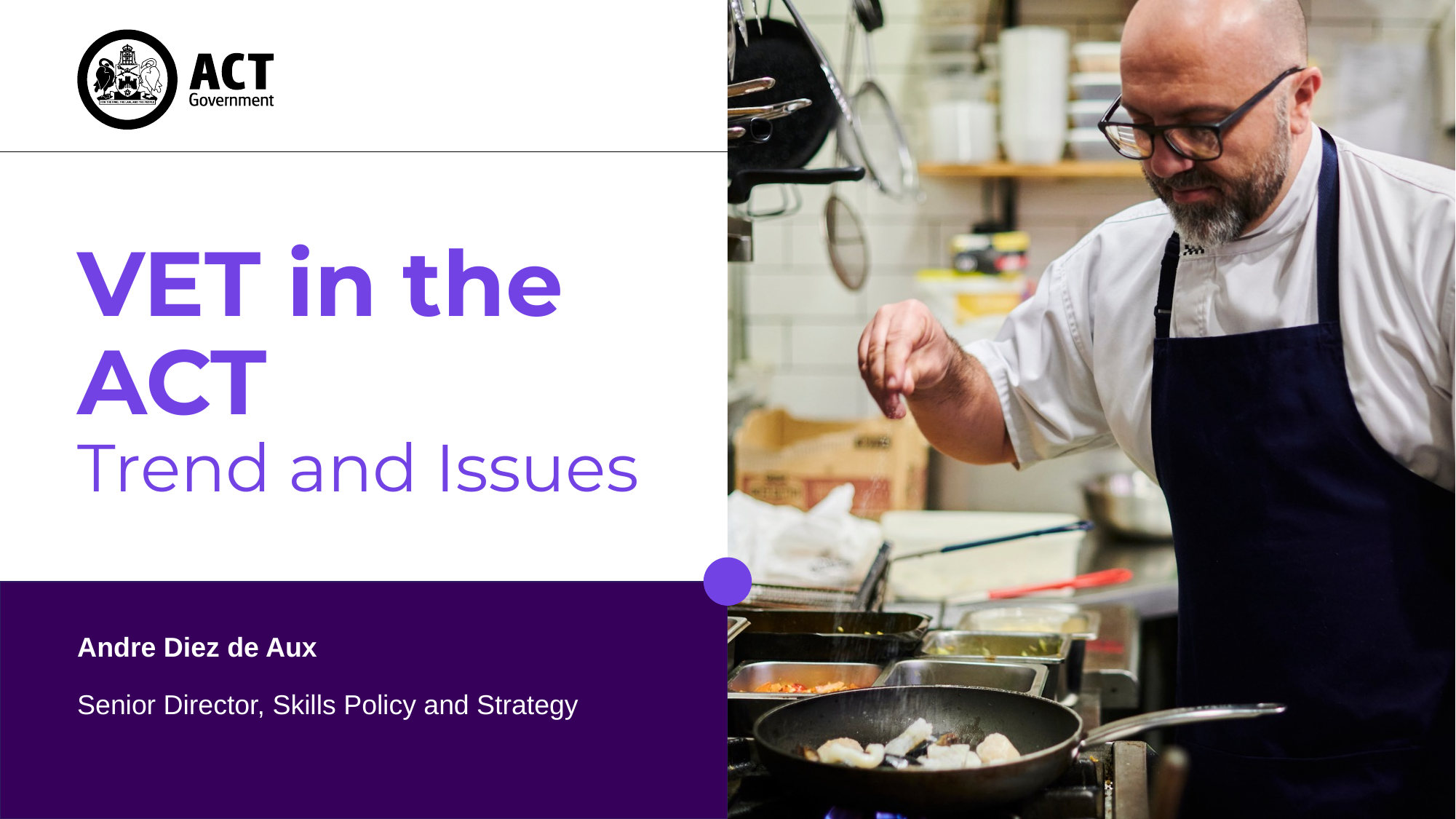

# VET in the ACT Trend and Issues
Andre Diez de Aux
Senior Director, Skills Policy and Strategy